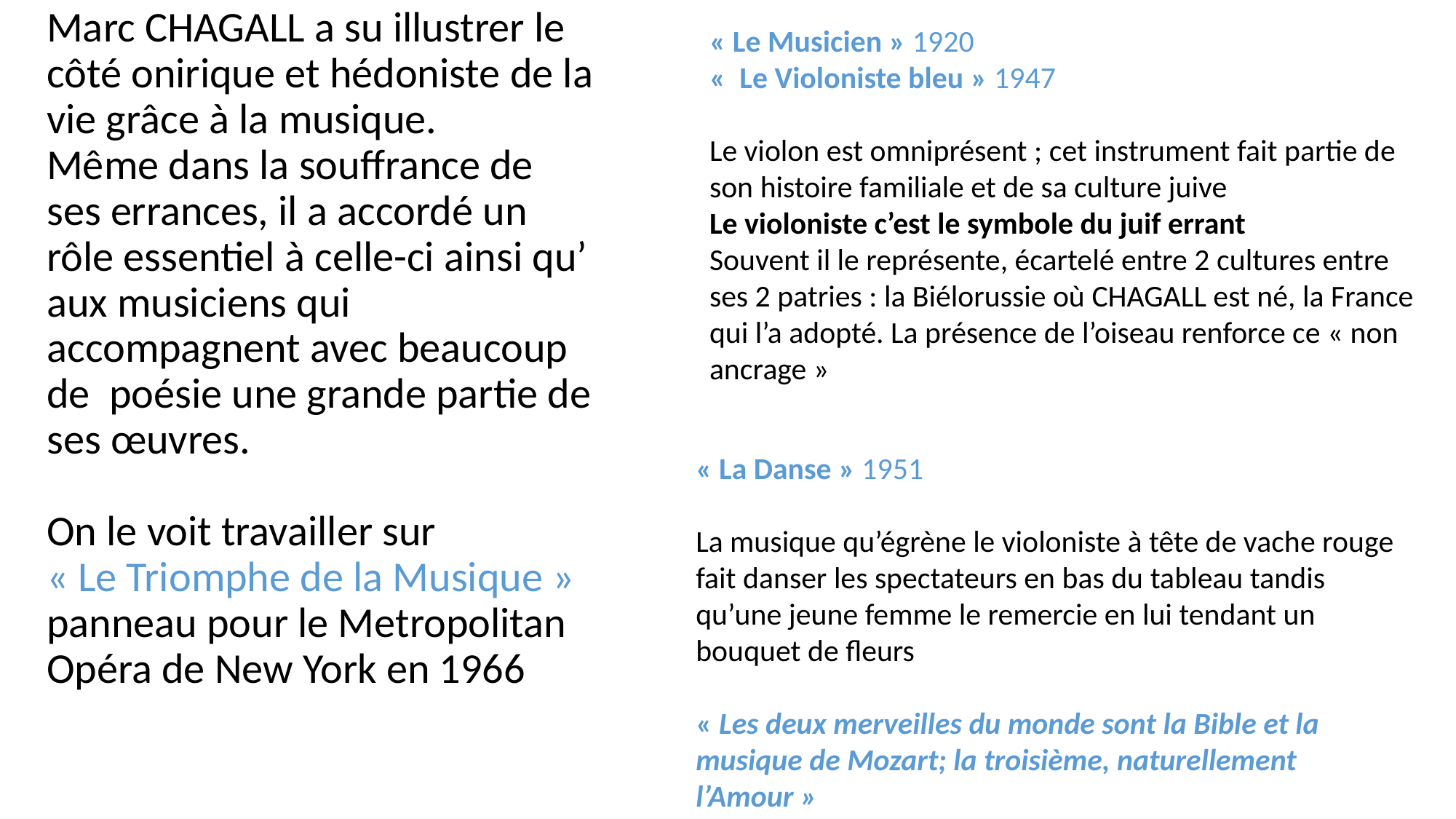

« Le Musicien » 1920
«  Le Violoniste bleu » 1947
Le violon est omniprésent ; cet instrument fait partie de son histoire familiale et de sa culture juive
Le violoniste c’est le symbole du juif errant
Souvent il le représente, écartelé entre 2 cultures entre ses 2 patries : la Biélorussie où CHAGALL est né, la France qui l’a adopté. La présence de l’oiseau renforce ce « non ancrage »
# Marc CHAGALL a su illustrer le côté onirique et hédoniste de la vie grâce à la musique. Même dans la souffrance de ses errances, il a accordé un rôle essentiel à celle-ci ainsi qu’ aux musiciens qui accompagnent avec beaucoup de  poésie une grande partie de ses œuvres. On le voit travailler sur « Le Triomphe de la Musique » panneau pour le Metropolitan Opéra de New York en 1966
« La Danse » 1951
La musique qu’égrène le violoniste à tête de vache rouge fait danser les spectateurs en bas du tableau tandis qu’une jeune femme le remercie en lui tendant un bouquet de fleurs
« Les deux merveilles du monde sont la Bible et la musique de Mozart; la troisième, naturellement l’Amour »